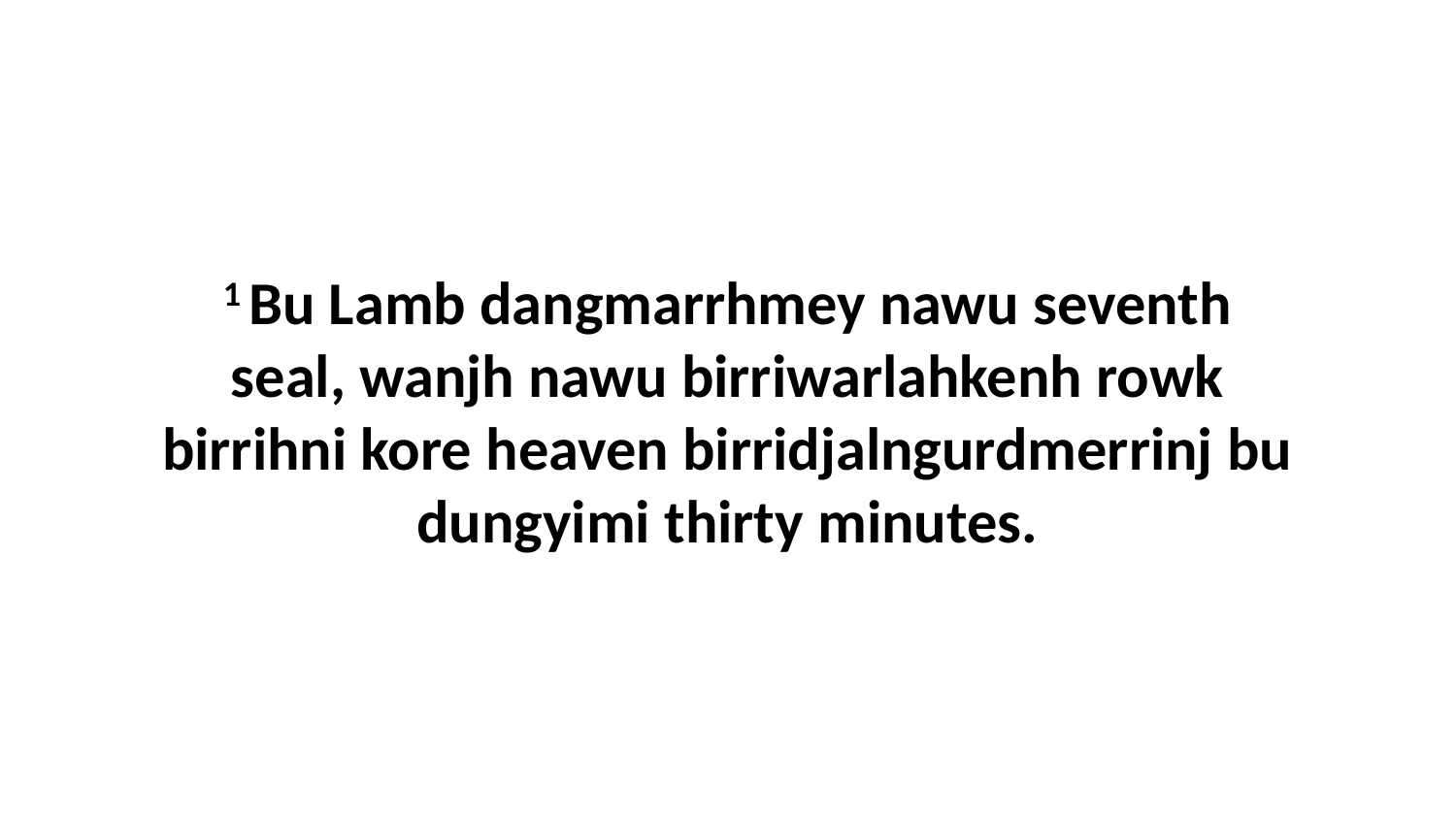

1 Bu Lamb dangmarrhmey nawu seventh seal, wanjh nawu birriwarlahkenh rowk birrihni kore heaven birridjalngurdmerrinj bu dungyimi thirty minutes.